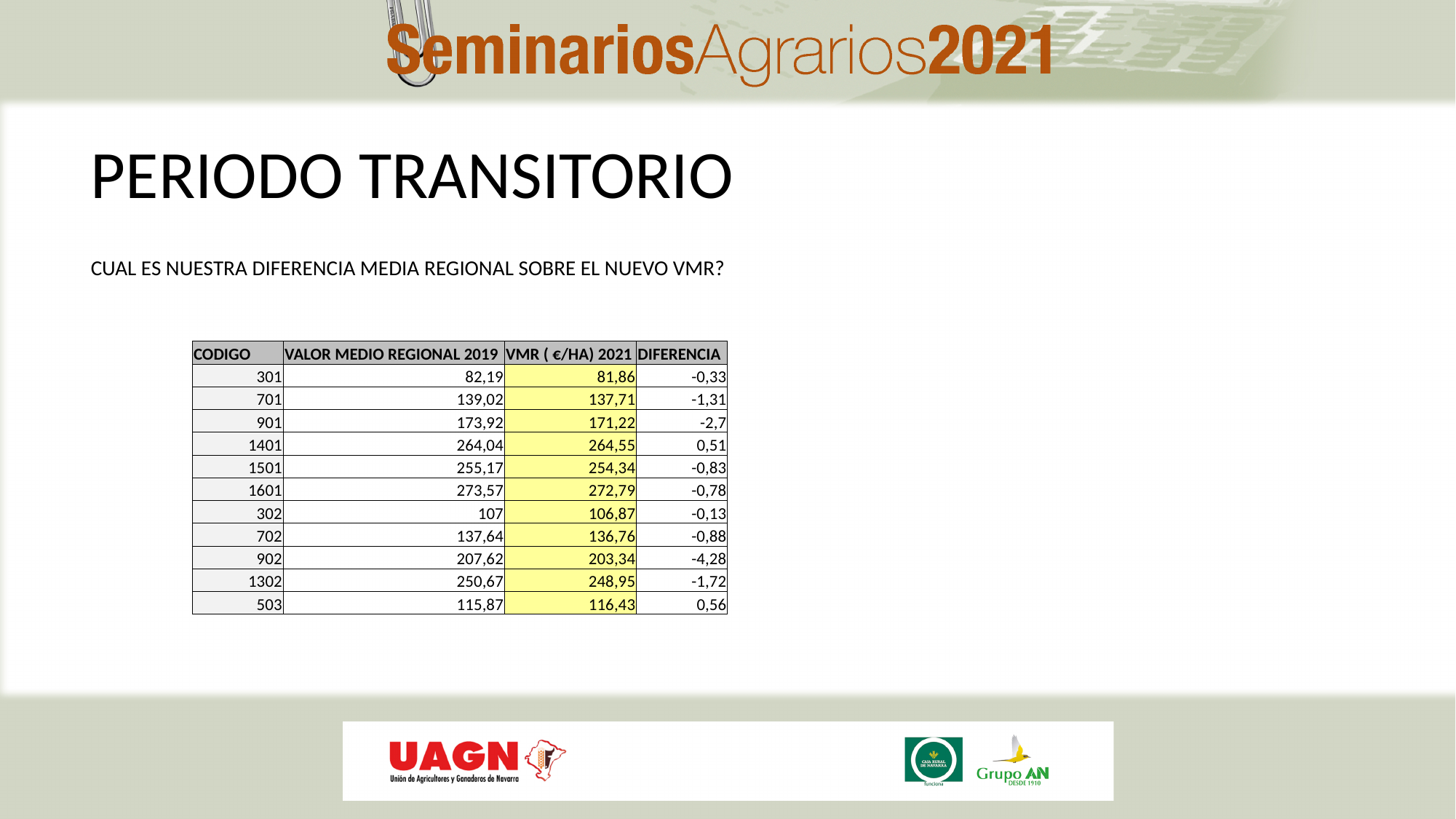

# PERIODO TRANSITORIO
CUAL ES NUESTRA DIFERENCIA MEDIA REGIONAL SOBRE EL NUEVO VMR?
| CODIGO | VALOR MEDIO REGIONAL 2019 | VMR ( €/HA) 2021 | DIFERENCIA |
| --- | --- | --- | --- |
| 301 | 82,19 | 81,86 | -0,33 |
| 701 | 139,02 | 137,71 | -1,31 |
| 901 | 173,92 | 171,22 | -2,7 |
| 1401 | 264,04 | 264,55 | 0,51 |
| 1501 | 255,17 | 254,34 | -0,83 |
| 1601 | 273,57 | 272,79 | -0,78 |
| 302 | 107 | 106,87 | -0,13 |
| 702 | 137,64 | 136,76 | -0,88 |
| 902 | 207,62 | 203,34 | -4,28 |
| 1302 | 250,67 | 248,95 | -1,72 |
| 503 | 115,87 | 116,43 | 0,56 |